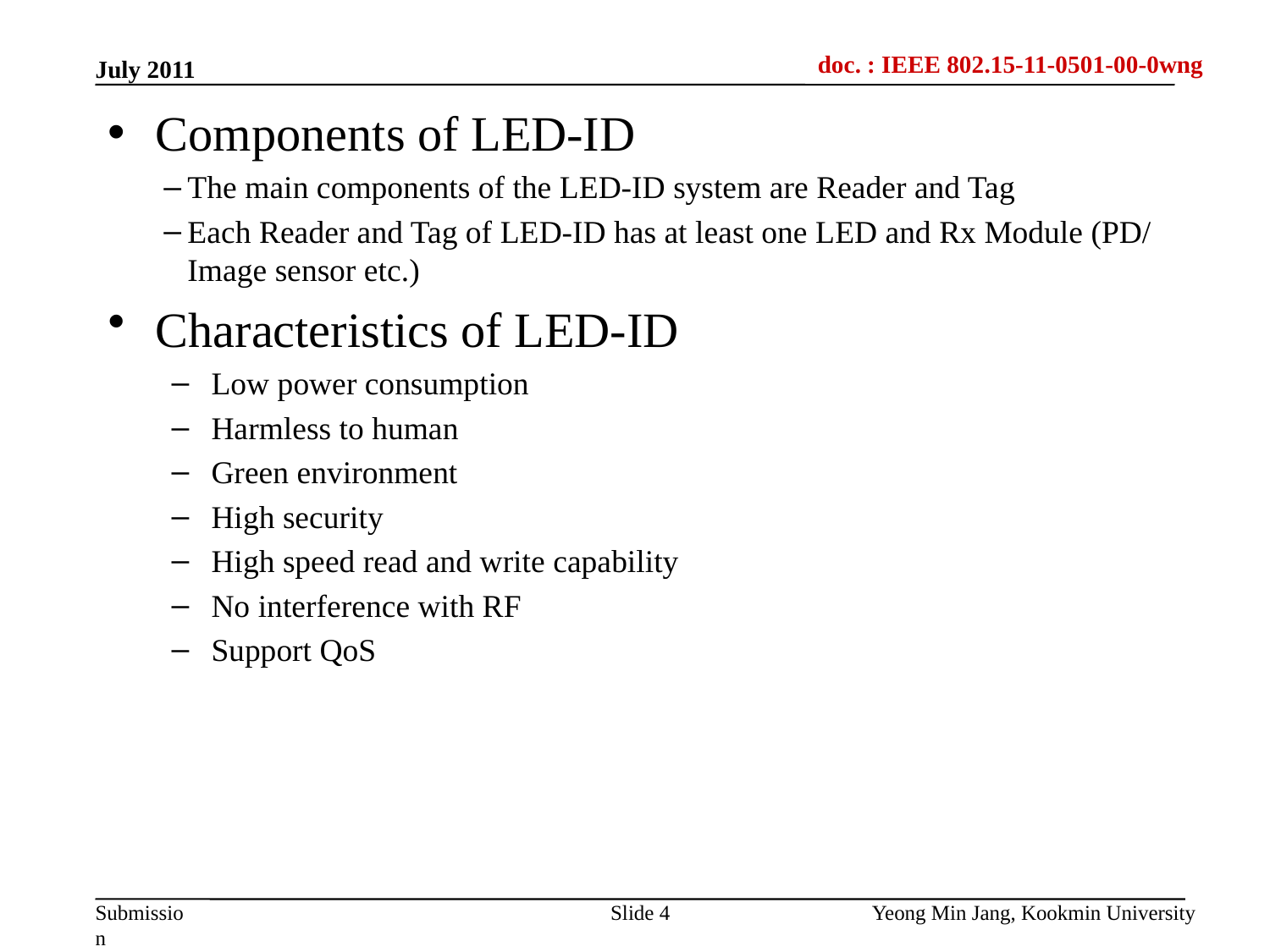

July 2011
Components of LED-ID
The main components of the LED-ID system are Reader and Tag
Each Reader and Tag of LED-ID has at least one LED and Rx Module (PD/ Image sensor etc.)
Characteristics of LED-ID
Low power consumption
Harmless to human
Green environment
High security
High speed read and write capability
No interference with RF
Support QoS

Slide 4
Yeong Min Jang, Kookmin University